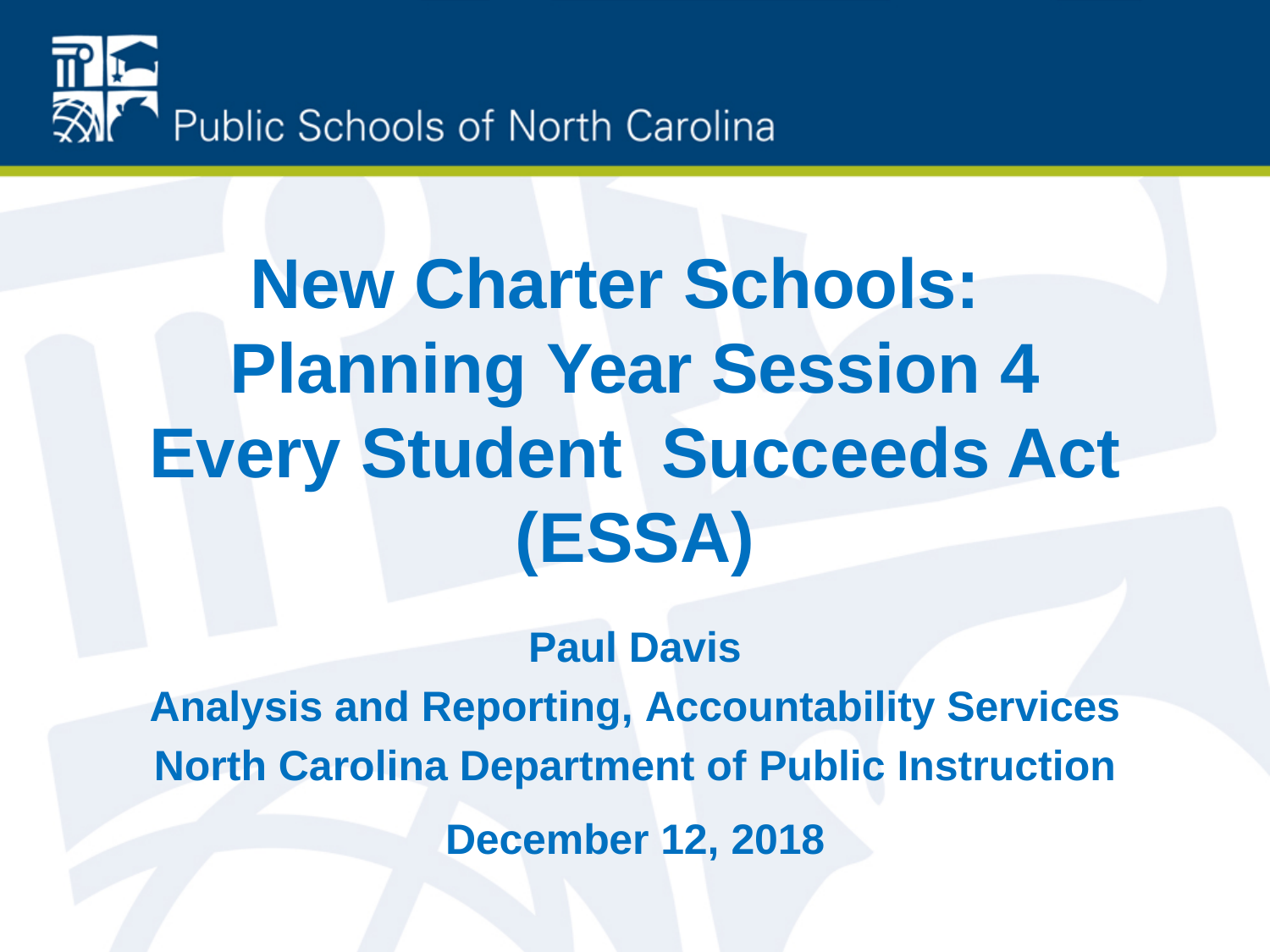

# New Charter Schools:  Planning Year Session 4 Every Student  Succeeds Act (ESSA)
Paul Davis
Analysis and Reporting, Accountability Services
North Carolina Department of Public Instruction
December 12, 2018